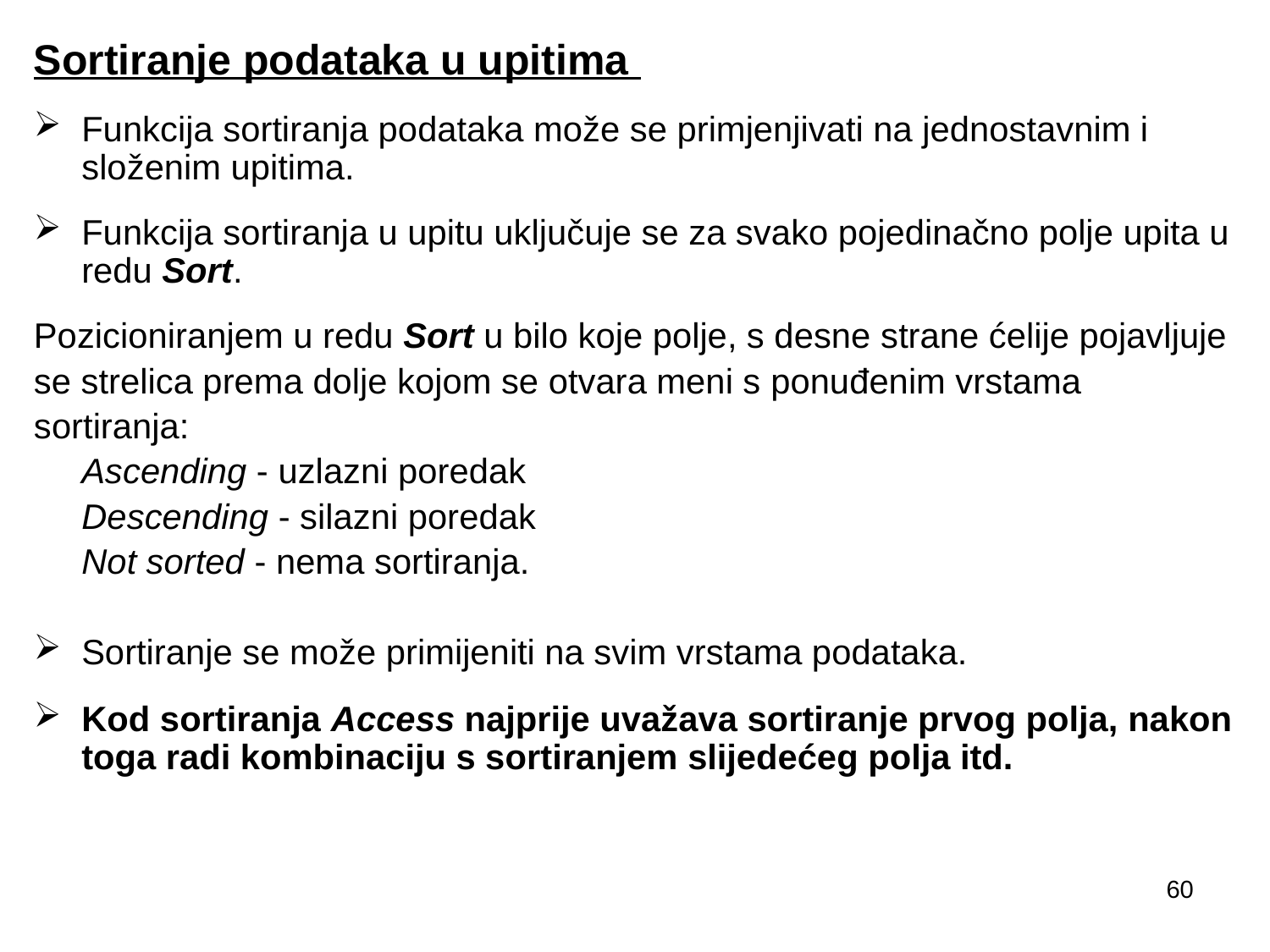

Sortiranje podataka u upitima

Funkcija sortiranja podataka može se primjenjivati na jednostavnim i složenim upitima.

Funkcija sortiranja u upitu uključuje se za svako pojedinačno polje upita u redu Sort.

Pozicioniranjem u redu Sort u bilo koje polje, s desne strane ćelije pojavljuje
se strelica prema dolje kojom se otvara meni s ponuđenim vrstama
sortiranja:
	Ascending - uzlazni poredak
	Descending - silazni poredak
	Not sorted - nema sortiranja.

Sortiranje se može primijeniti na svim vrstama podataka.

Kod sortiranja Access najprije uvažava sortiranje prvog polja, nakon toga radi kombinaciju s sortiranjem slijedećeg polja itd.
60